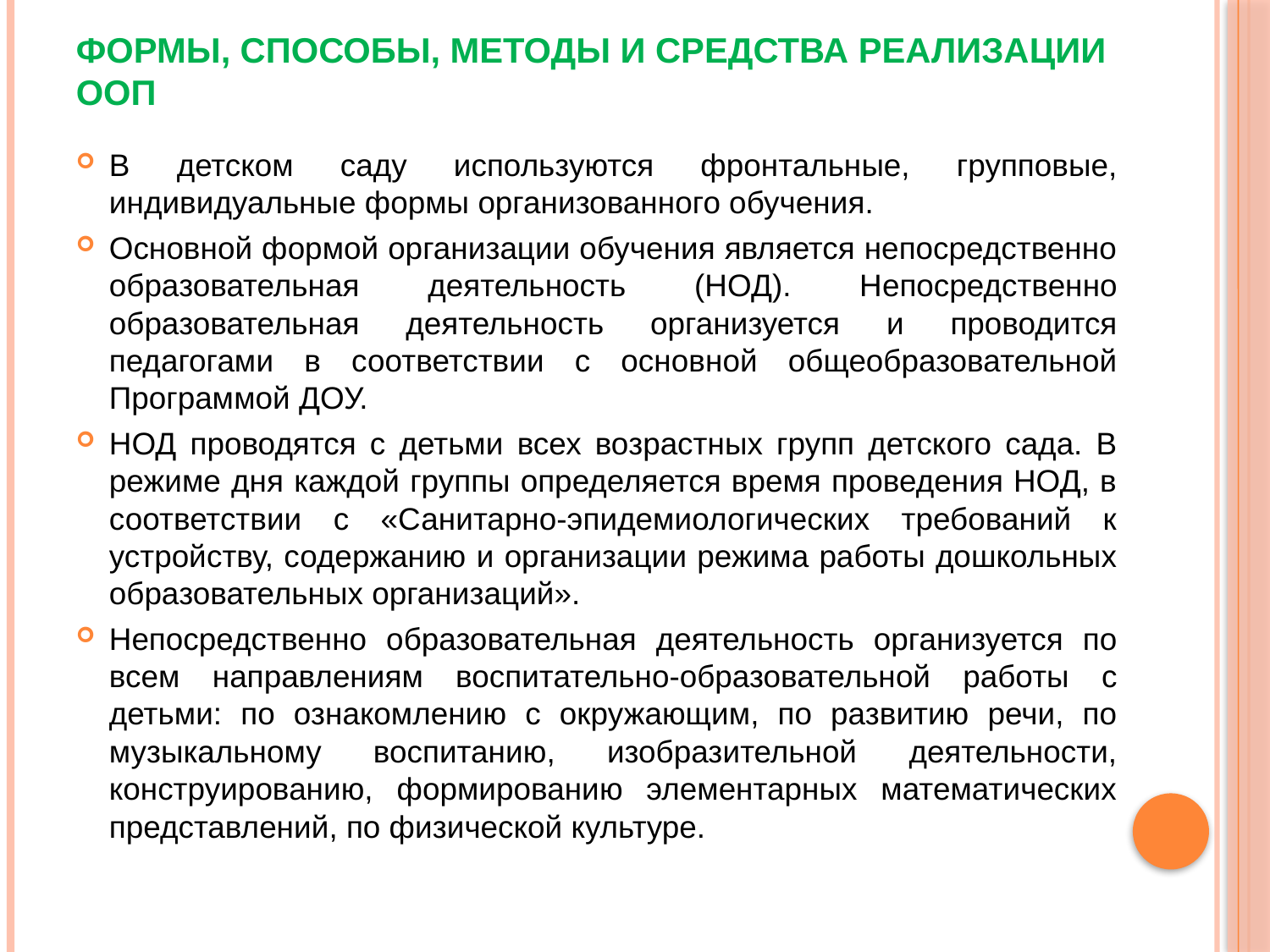

# Формы, способы, методы и средства реализации ООП
В детском саду используются фронтальные, групповые, индивидуальные формы организованного обучения.
Основной формой организации обучения является непосредственно образовательная деятельность (НОД). Непосредственно образовательная деятельность организуется и проводится педагогами в соответствии с основной общеобразовательной Программой ДОУ.
НОД проводятся с детьми всех возрастных групп детского сада. В режиме дня каждой группы определяется время проведения НОД, в соответствии с «Санитарно-эпидемиологических требований к устройству, содержанию и организации режима работы дошкольных образовательных организаций».
Непосредственно образовательная деятельность организуется по всем направлениям воспитательно-образовательной работы с детьми: по ознакомлению с окружающим, по развитию речи, по музыкальному воспитанию, изобразительной деятельности, конструированию, формированию элементарных математических представлений, по физической культуре.